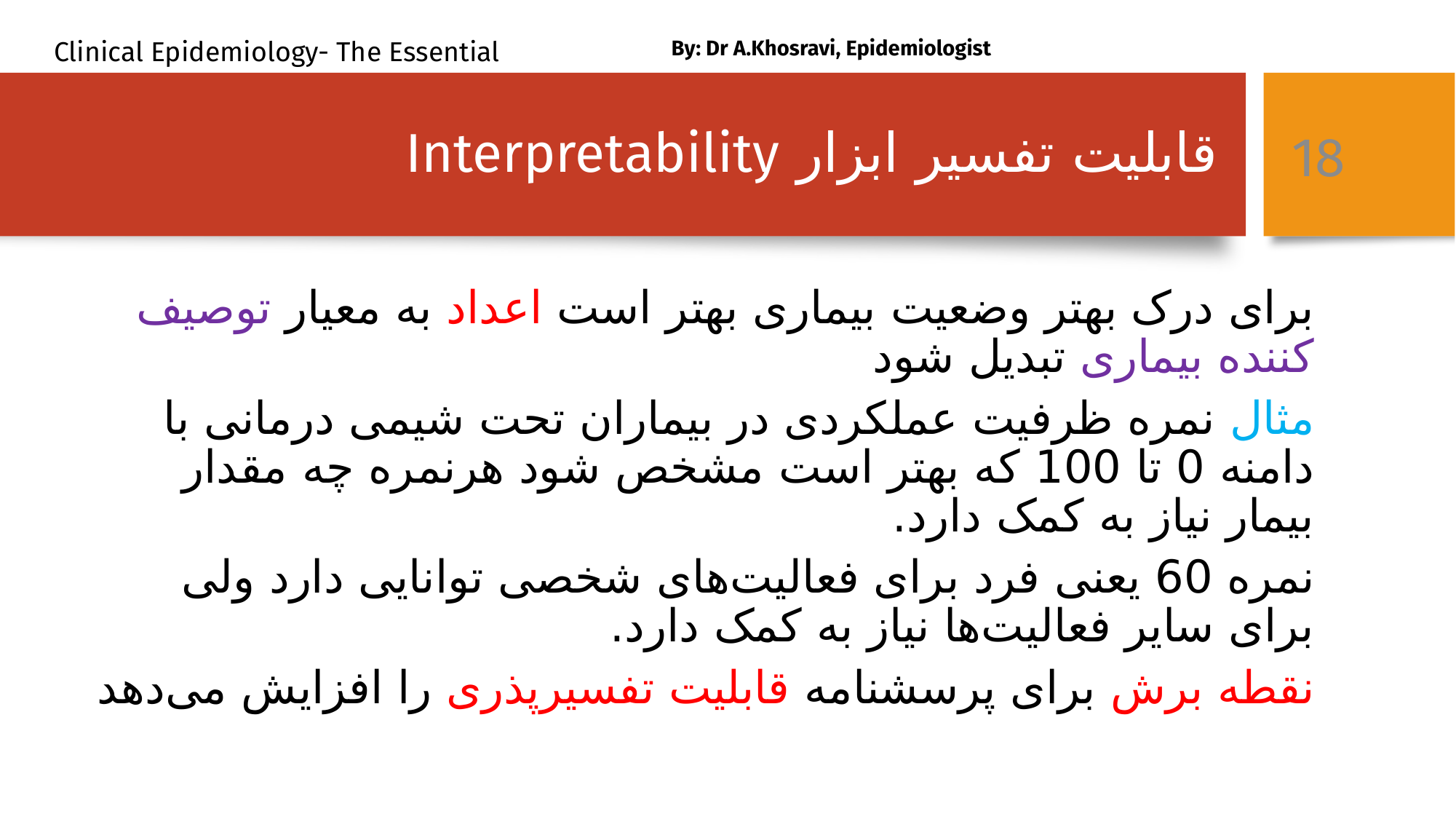

By: Dr A.Khosravi, Epidemiologist
# قابلیت تفسیر ابزار Interpretability
18
برای درک بهتر وضعیت بیماری بهتر است اعداد به معیار توصیف کننده بیماری تبدیل شود
مثال نمره ظرفیت عملکردی در بیماران تحت شیمی درمانی با دامنه 0 تا 100 که بهتر است مشخص شود هرنمره چه مقدار بیمار نیاز به کمک دارد.
نمره 60 یعنی فرد برای فعالیت‌های شخصی توانایی دارد ولی برای سایر فعالیت‌ها نیاز به کمک دارد.
نقطه برش برای پرسشنامه قابلیت تفسیرپذری را افزایش می‌دهد